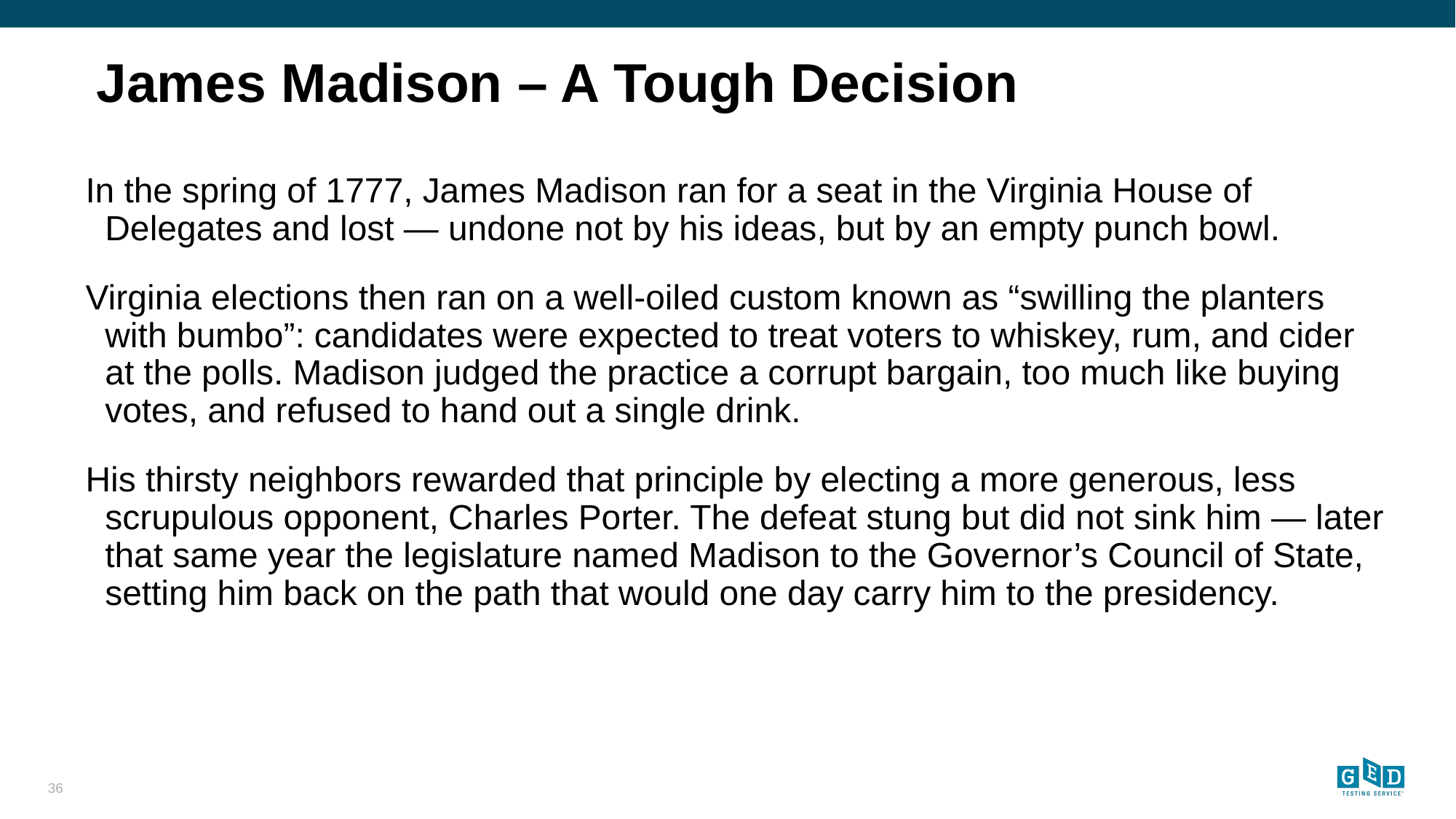

# James Madison – A Tough Decision
In the spring of 1777, James Madison ran for a seat in the Virginia House of Delegates and lost — undone not by his ideas, but by an empty punch bowl.
Virginia elections then ran on a well-oiled custom known as “swilling the planters with bumbo”: candidates were expected to treat voters to whiskey, rum, and cider at the polls. Madison judged the practice a corrupt bargain, too much like buying votes, and refused to hand out a single drink.
His thirsty neighbors rewarded that principle by electing a more generous, less scrupulous opponent, Charles Porter. The defeat stung but did not sink him — later that same year the legislature named Madison to the Governor’s Council of State, setting him back on the path that would one day carry him to the presidency.
36